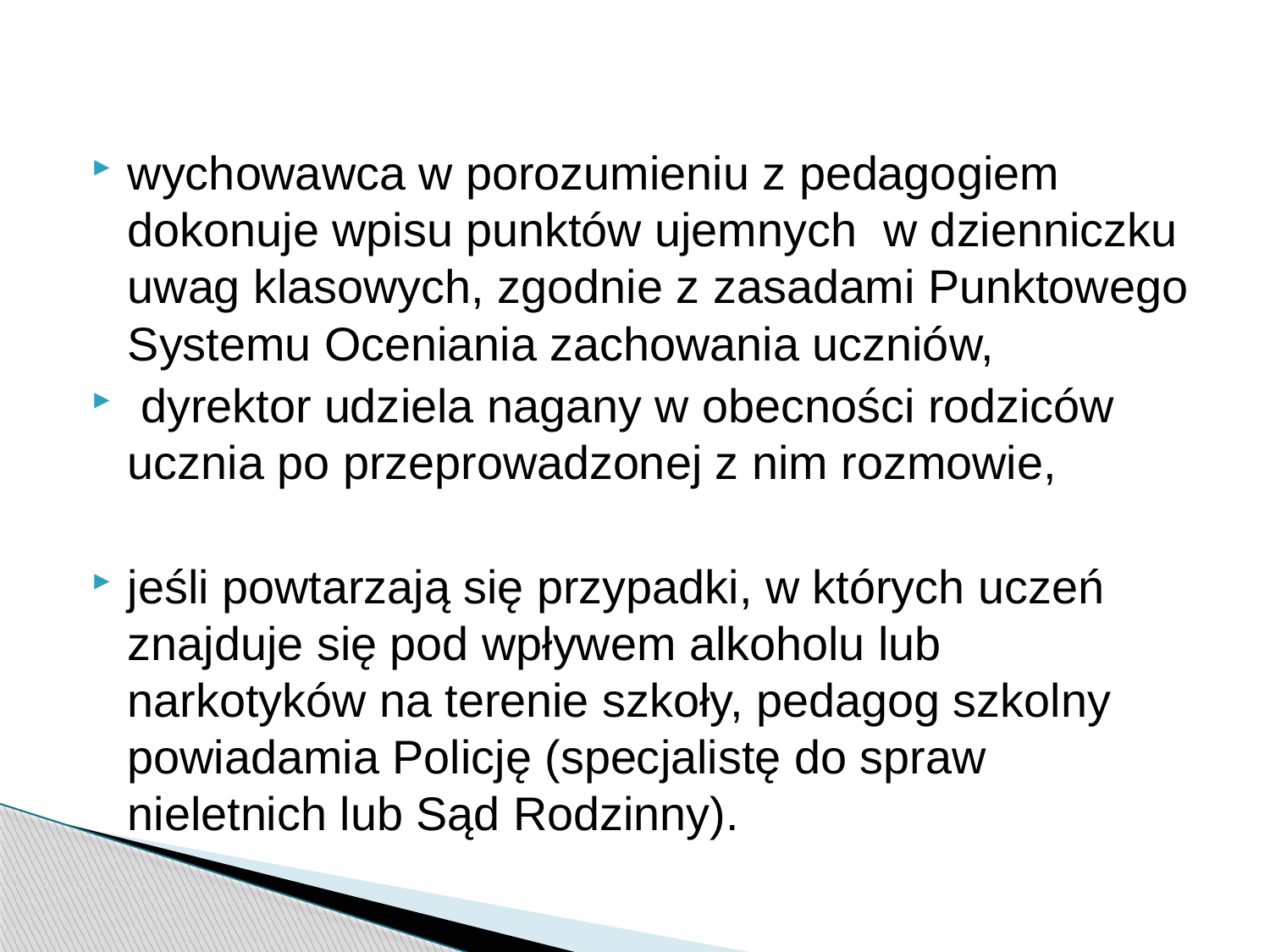

wychowawca w porozumieniu z pedagogiem dokonuje wpisu punktów ujemnych  w dzienniczku uwag klasowych, zgodnie z zasadami Punktowego Systemu Oceniania zachowania uczniów,
 dyrektor udziela nagany w obecności rodziców ucznia po przeprowadzonej z nim rozmowie,

jeśli powtarzają się przypadki, w których uczeń znajduje się pod wpływem alkoholu lub narkotyków na terenie szkoły, pedagog szkolny powiadamia Policję (specjalistę do spraw nieletnich lub Sąd Rodzinny).